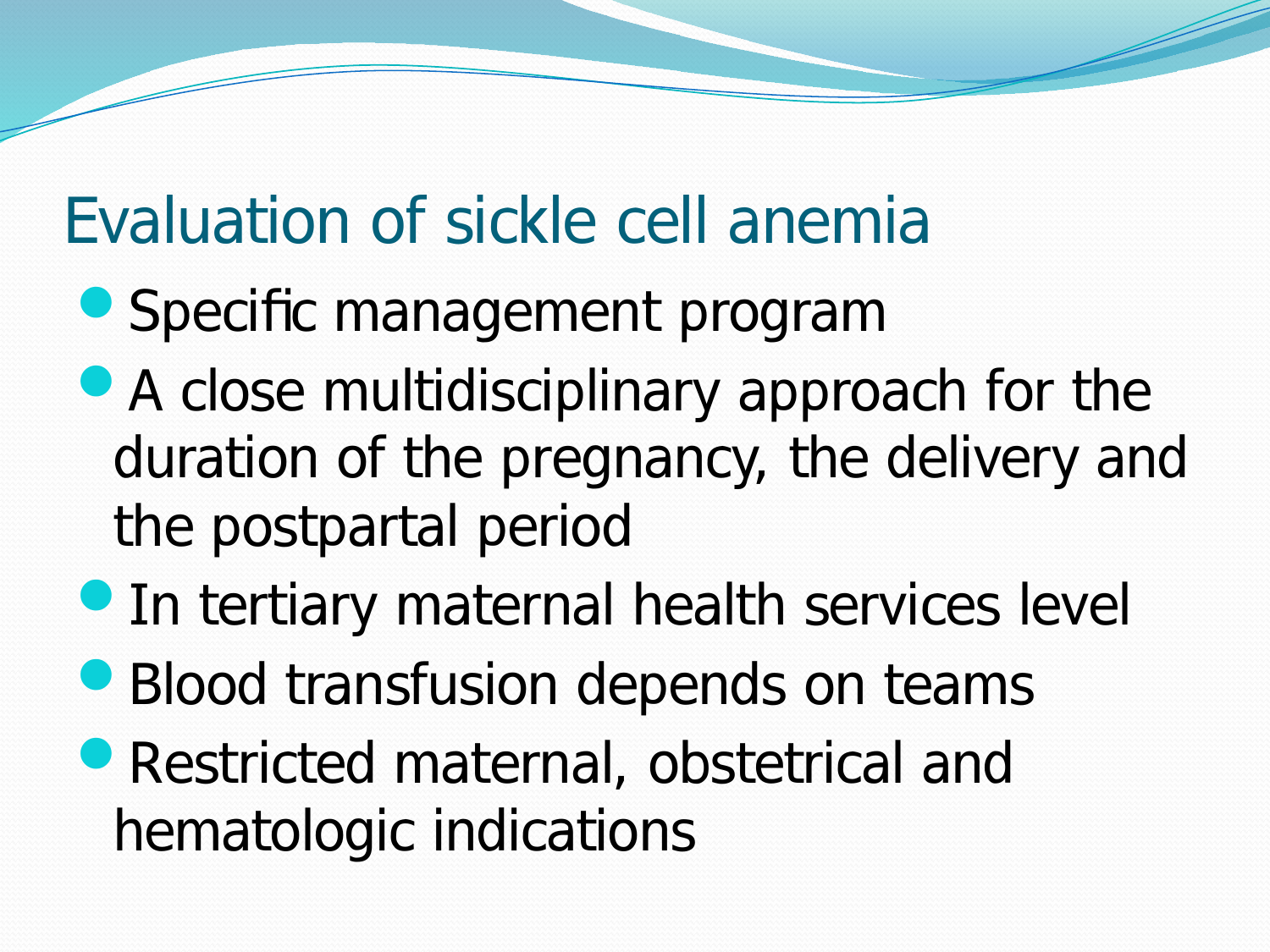

# Evaluation of sickle cell anemia
Specific management program
A close multidisciplinary approach for the duration of the pregnancy, the delivery and the postpartal period
In tertiary maternal health services level
Blood transfusion depends on teams
Restricted maternal, obstetrical and hematologic indications